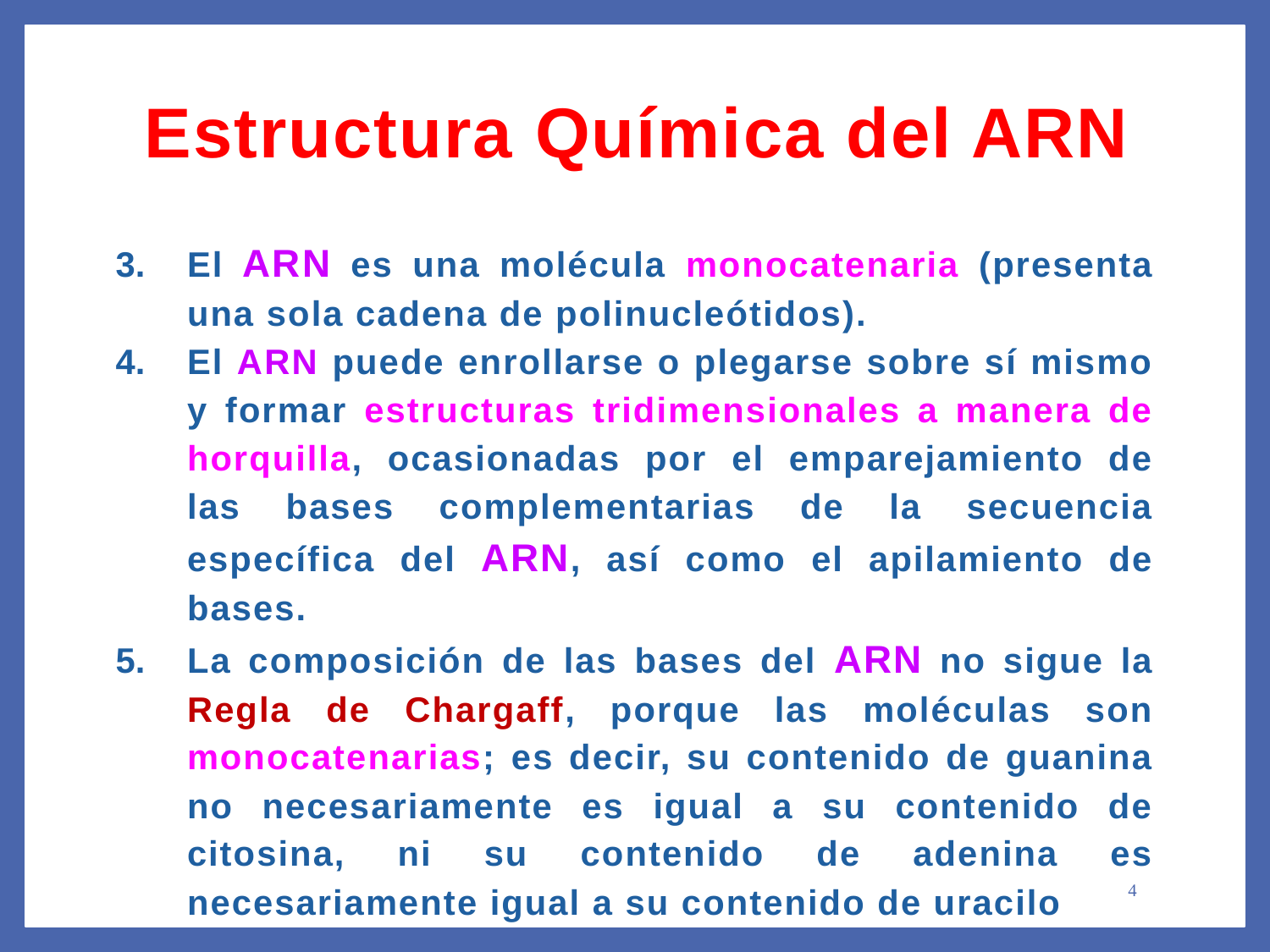

Estructura Química del ARN
El ARN es una molécula monocatenaria (presenta una sola cadena de polinucleótidos).
El ARN puede enrollarse o plegarse sobre sí mismo y formar estructuras tridimensionales a manera de horquilla, ocasionadas por el emparejamiento de las bases complementarias de la secuencia específica del ARN, así como el apilamiento de bases.
La composición de las bases del ARN no sigue la Regla de Chargaff, porque las moléculas son monocatenarias; es decir, su contenido de guanina no necesariamente es igual a su contenido de citosina, ni su contenido de adenina es necesariamente igual a su contenido de uracilo
4